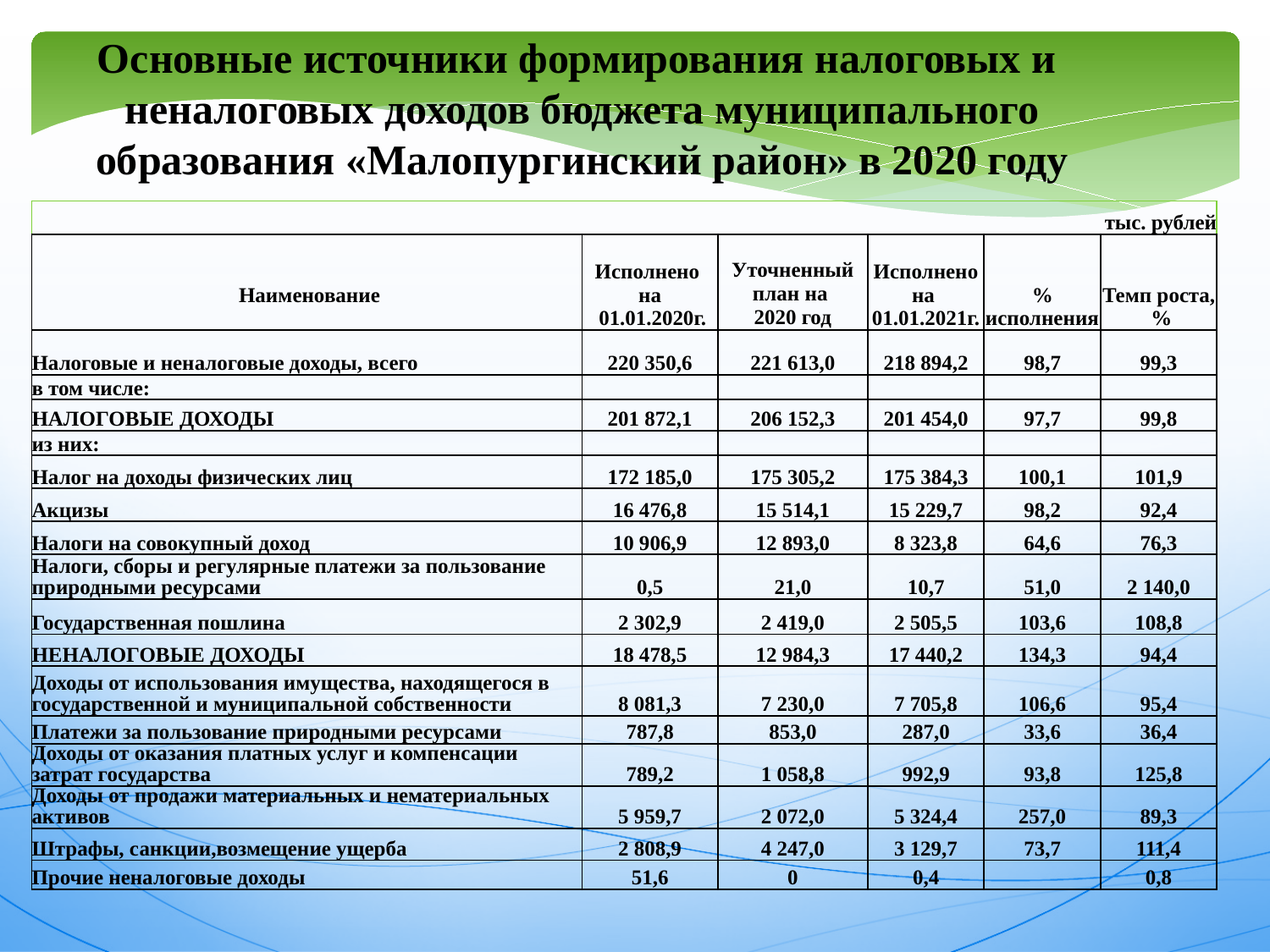

Основные источники формирования налоговых и
неналоговых доходов бюджета муниципального образования «Малопургинский район» в 2020 году
| тыс. рублей |  |  |  |  |  |
| --- | --- | --- | --- | --- | --- |
| Наименование | Исполнено на 01.01.2020г. | Уточненный план на 2020 год | Исполнено на 01.01.2021г. | % исполнения | Темп роста, % |
| Налоговые и неналоговые доходы, всего | 220 350,6 | 221 613,0 | 218 894,2 | 98,7 | 99,3 |
| в том числе: |  |  |  |  |  |
| НАЛОГОВЫЕ ДОХОДЫ | 201 872,1 | 206 152,3 | 201 454,0 | 97,7 | 99,8 |
| из них: |  |  |  |  |  |
| Налог на доходы физических лиц | 172 185,0 | 175 305,2 | 175 384,3 | 100,1 | 101,9 |
| Акцизы | 16 476,8 | 15 514,1 | 15 229,7 | 98,2 | 92,4 |
| Налоги на совокупный доход | 10 906,9 | 12 893,0 | 8 323,8 | 64,6 | 76,3 |
| Налоги, сборы и регулярные платежи за пользование природными ресурсами | 0,5 | 21,0 | 10,7 | 51,0 | 2 140,0 |
| Государственная пошлина | 2 302,9 | 2 419,0 | 2 505,5 | 103,6 | 108,8 |
| НЕНАЛОГОВЫЕ ДОХОДЫ | 18 478,5 | 12 984,3 | 17 440,2 | 134,3 | 94,4 |
| Доходы от использования имущества, находящегося в государственной и муниципальной собственности | 8 081,3 | 7 230,0 | 7 705,8 | 106,6 | 95,4 |
| Платежи за пользование природными ресурсами | 787,8 | 853,0 | 287,0 | 33,6 | 36,4 |
| Доходы от оказания платных услуг и компенсации затрат государства | 789,2 | 1 058,8 | 992,9 | 93,8 | 125,8 |
| Доходы от продажи материальных и нематериальных активов | 5 959,7 | 2 072,0 | 5 324,4 | 257,0 | 89,3 |
| Штрафы, санкции,возмещение ущерба | 2 808,9 | 4 247,0 | 3 129,7 | 73,7 | 111,4 |
| Прочие неналоговые доходы | 51,6 | 0 | 0,4 |  | 0,8 |